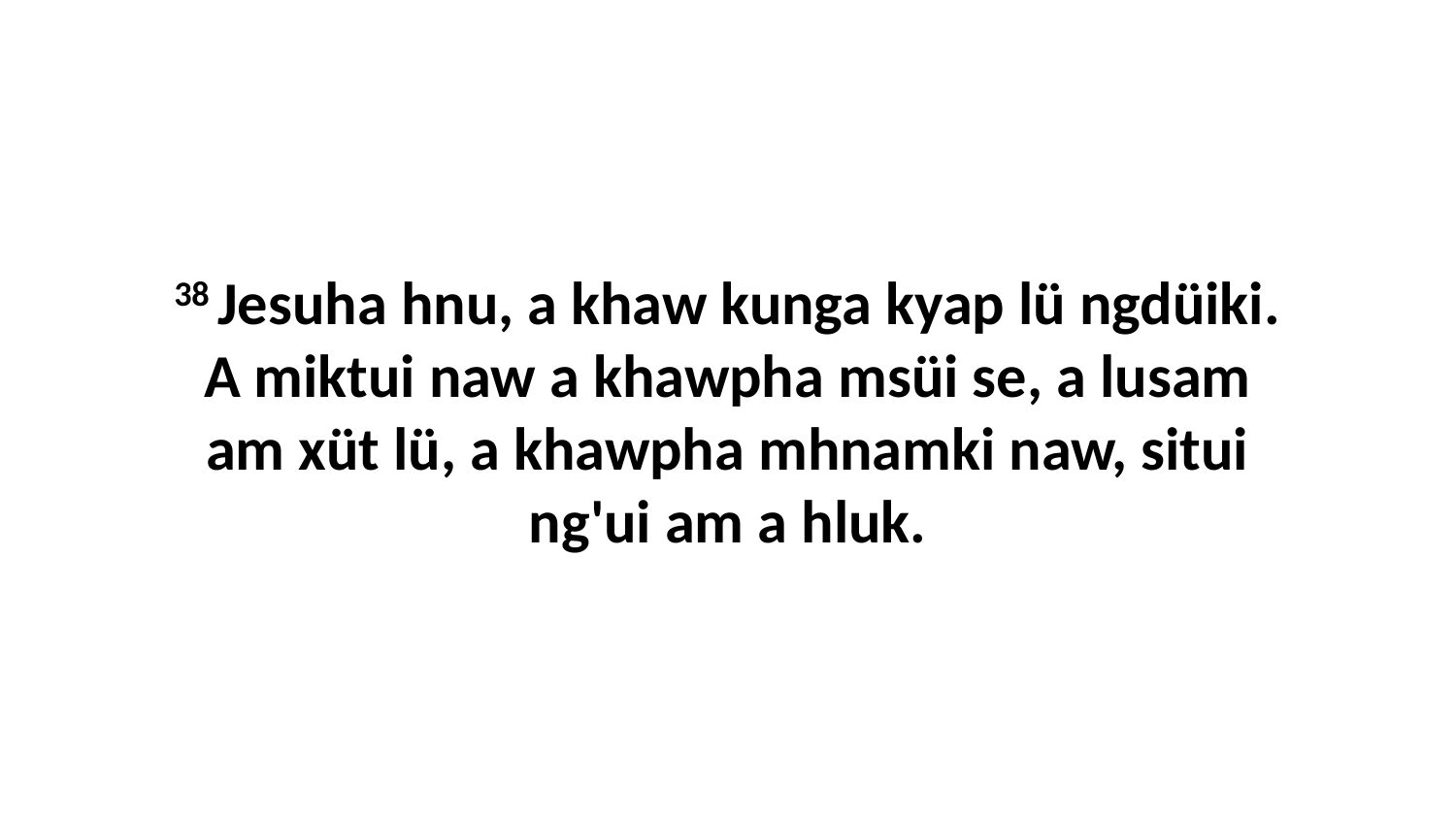

38 Jesuha hnu, a khaw kunga kyap lü ngdüiki. A miktui naw a khawpha msüi se, a lusam am xüt lü, a khawpha mhnamki naw, situi ng'ui am a hluk.